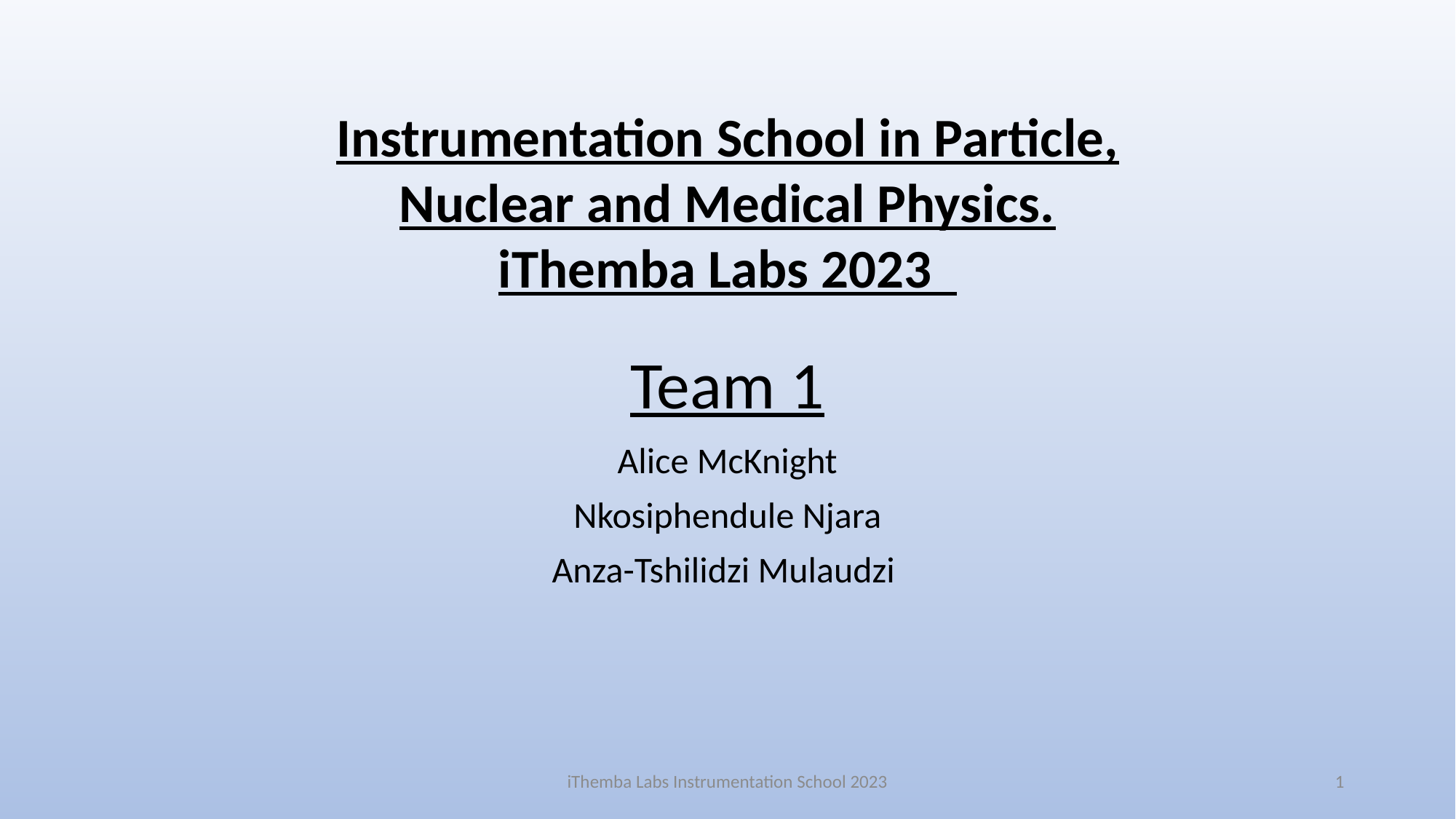

Instrumentation School in Particle, Nuclear and Medical Physics.
iThemba Labs 2023
Team 1
Alice McKnight
Nkosiphendule Njara
Anza-Tshilidzi Mulaudzi
iThemba Labs Instrumentation School 2023
1